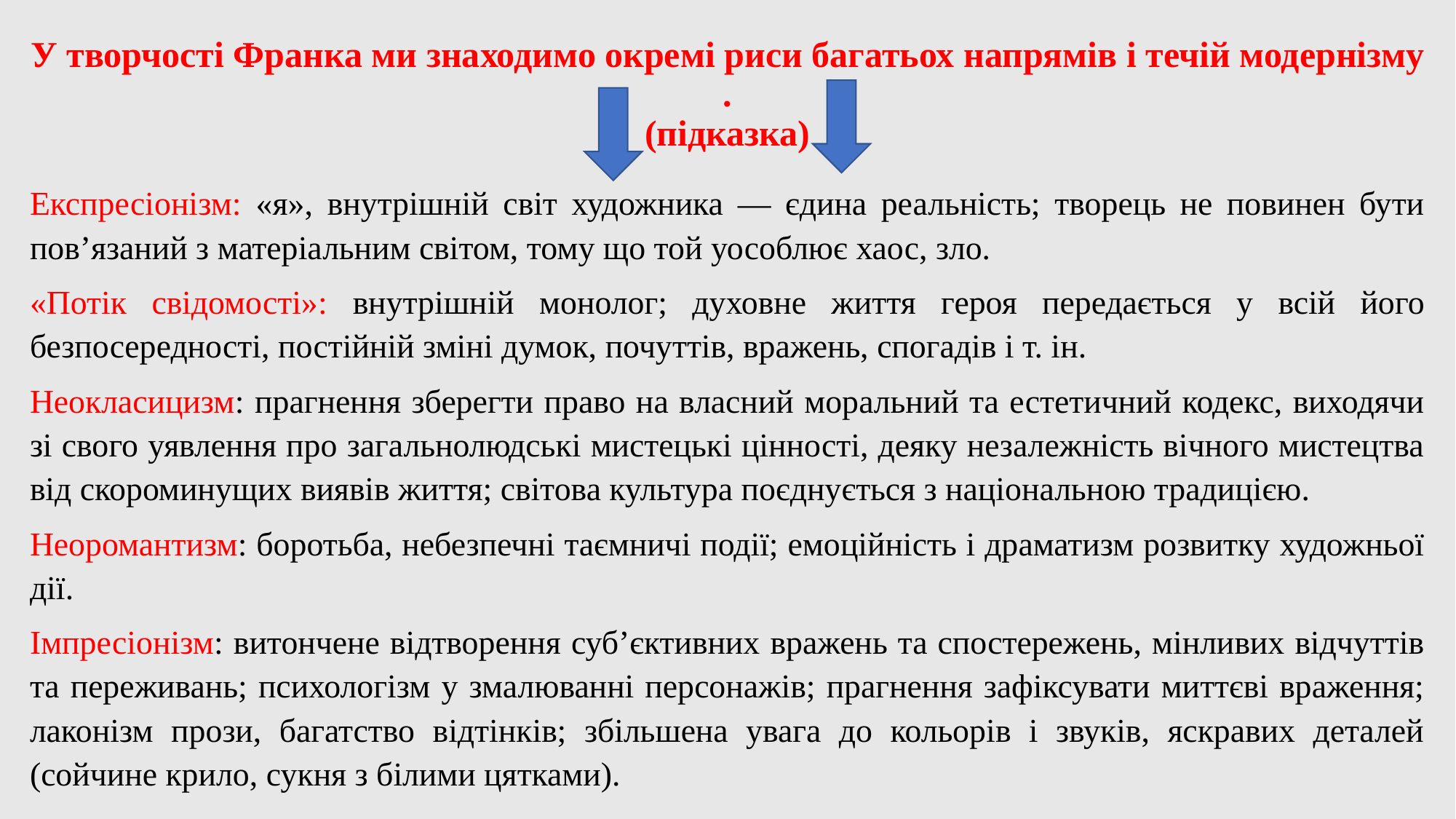

# У творчості Франка ми знаходимо окремі риси багатьох напрямів і течій модернізму . (підказка)

Експресіонізм: «я», внутрішній світ художника — єдина реальність; творець не повинен бути пов’язаний з матеріальним світом, тому що той уособлює хаос, зло.
«Потік свідомості»: внутрішній монолог; духовне життя героя передається у всій його безпосередності, постійній зміні думок, почуттів, вражень, спогадів і т. ін.
Неокласицизм: прагнення зберегти право на власний моральний та естетичний кодекс, виходячи зі свого уявлення про загальнолюдські мистецькі цінності, деяку незалежність вічного мистецтва від скороминущих виявів життя; світова культура поєднується з національною традицією.
Неоромантизм: боротьба, небезпечні таємничі події; емоційність і драматизм розвитку художньої дії.
Імпресіонізм: витончене відтворення суб’єктивних вражень та спостережень, мінливих відчуттів та переживань; психологізм у змалюванні персонажів; прагнення зафіксувати миттєві враження; лаконізм прози, багатство відтінків; збільшена увага до кольорів і звуків, яскравих деталей (сойчине крило, сукня з білими цятками).